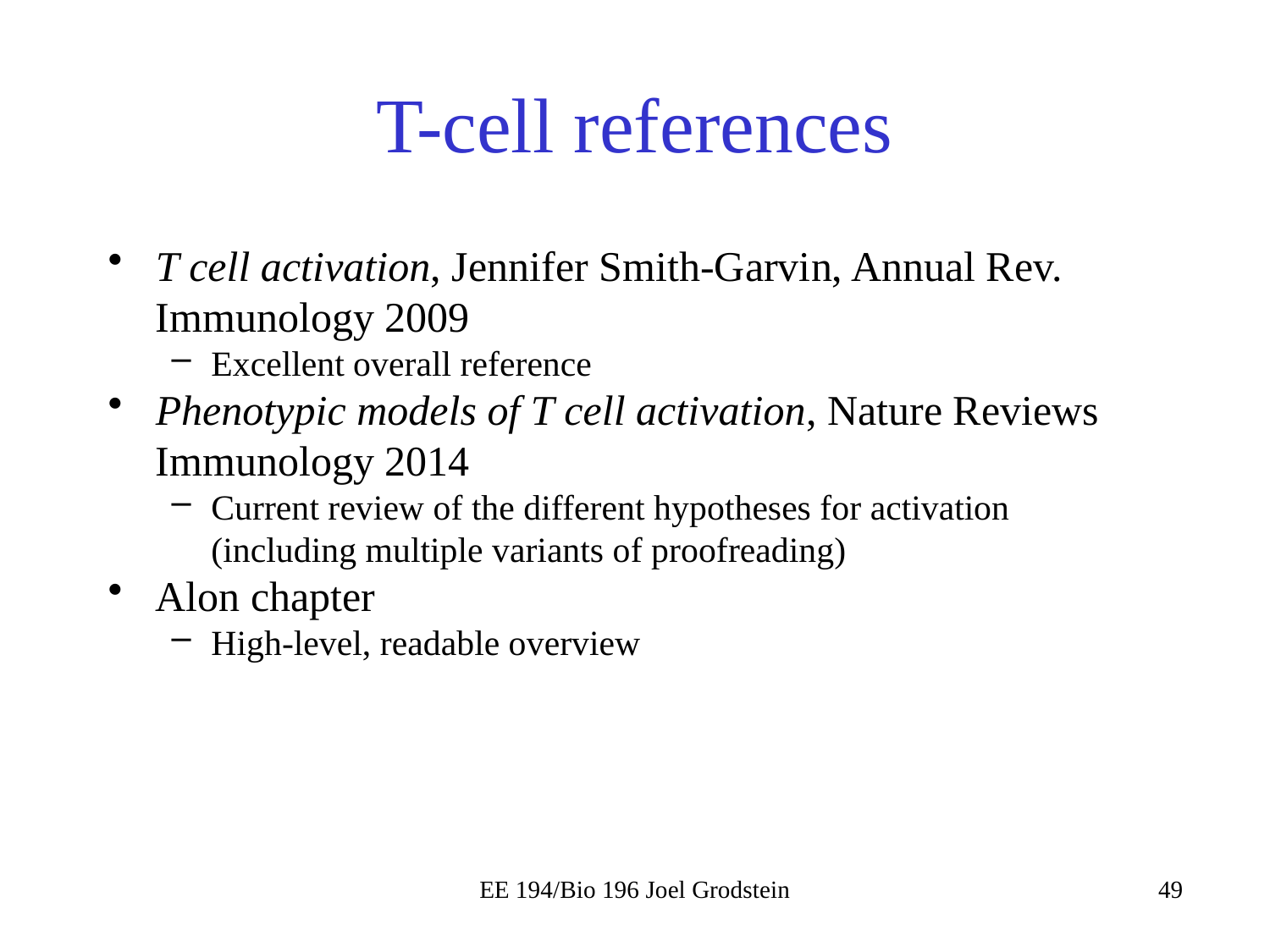

# T-cell references
T cell activation, Jennifer Smith-Garvin, Annual Rev. Immunology 2009
Excellent overall reference
Phenotypic models of T cell activation, Nature Reviews Immunology 2014
Current review of the different hypotheses for activation (including multiple variants of proofreading)
Alon chapter
High-level, readable overview
EE 194/Bio 196 Joel Grodstein